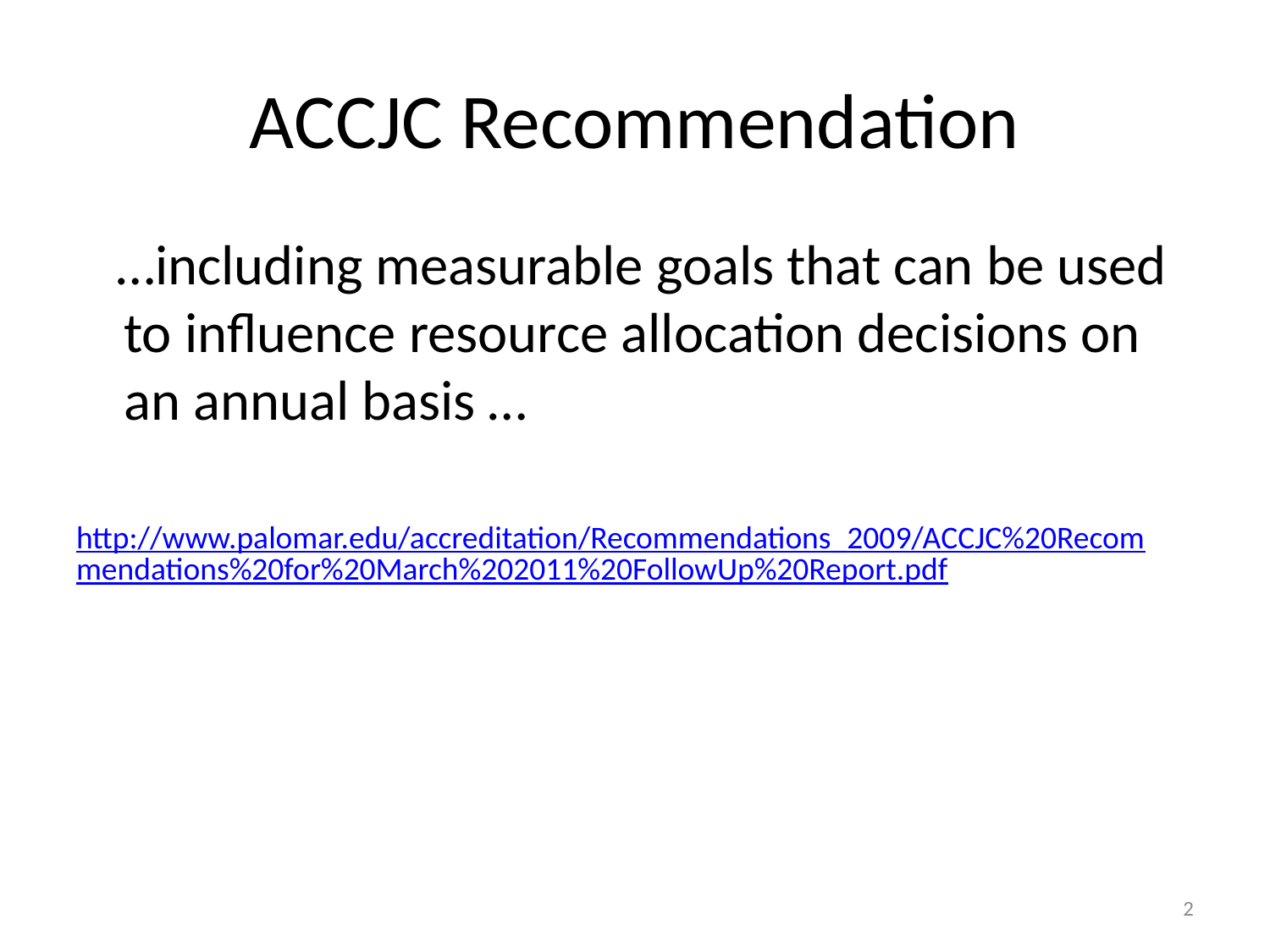

# ACCJC Recommendation
…including measurable goals that can be used to influence resource allocation decisions on an annual basis …

http://www.palomar.edu/accreditation/Recommendations_2009/ACCJC%20Recommendations%20for%20March%202011%20FollowUp%20Report.pdf
2